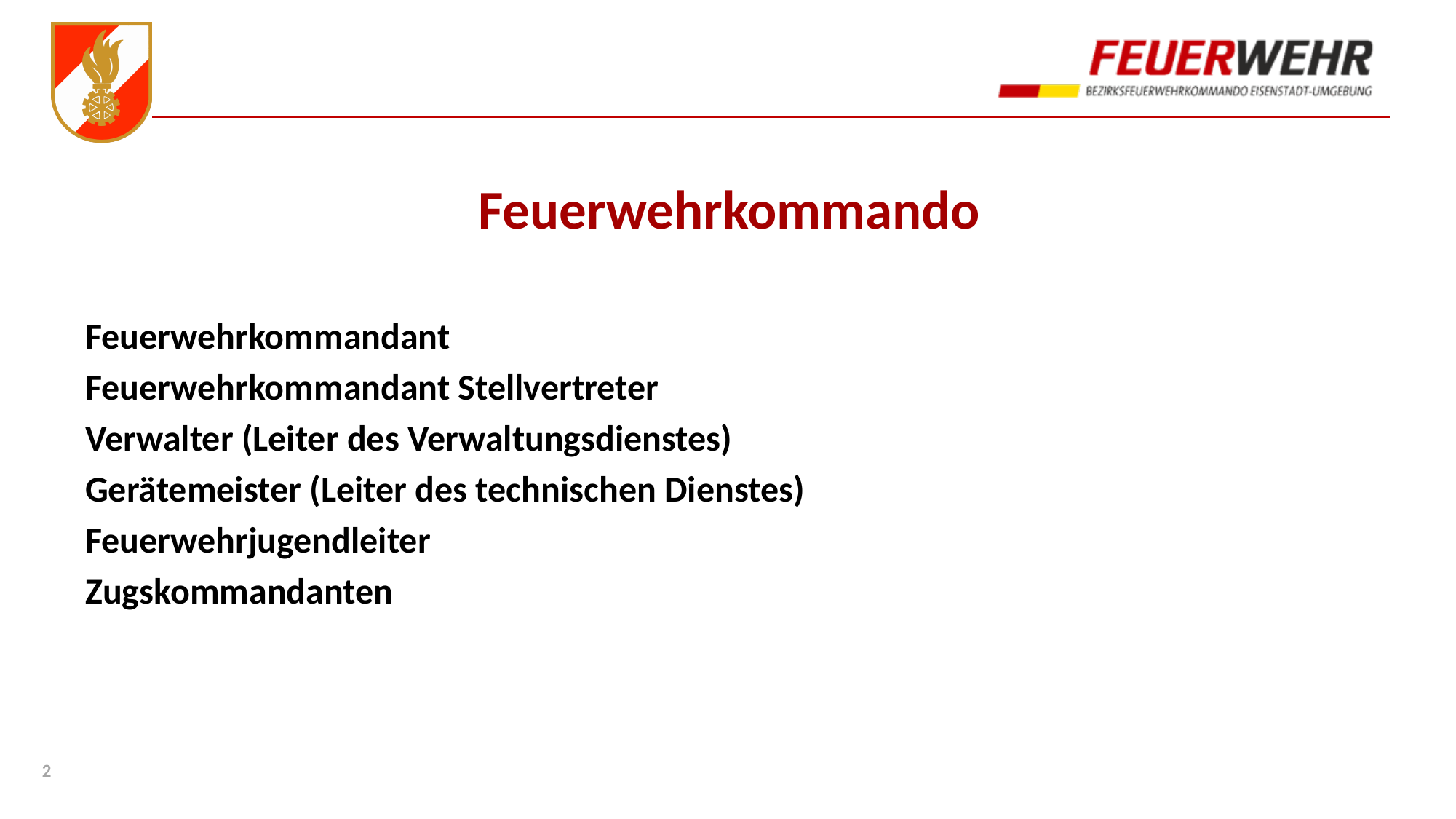

# Feuerwehrkommando
Feuerwehrkommandant
Feuerwehrkommandant Stellvertreter
Verwalter (Leiter des Verwaltungsdienstes)
Gerätemeister (Leiter des technischen Dienstes)
Feuerwehrjugendleiter
Zugskommandanten